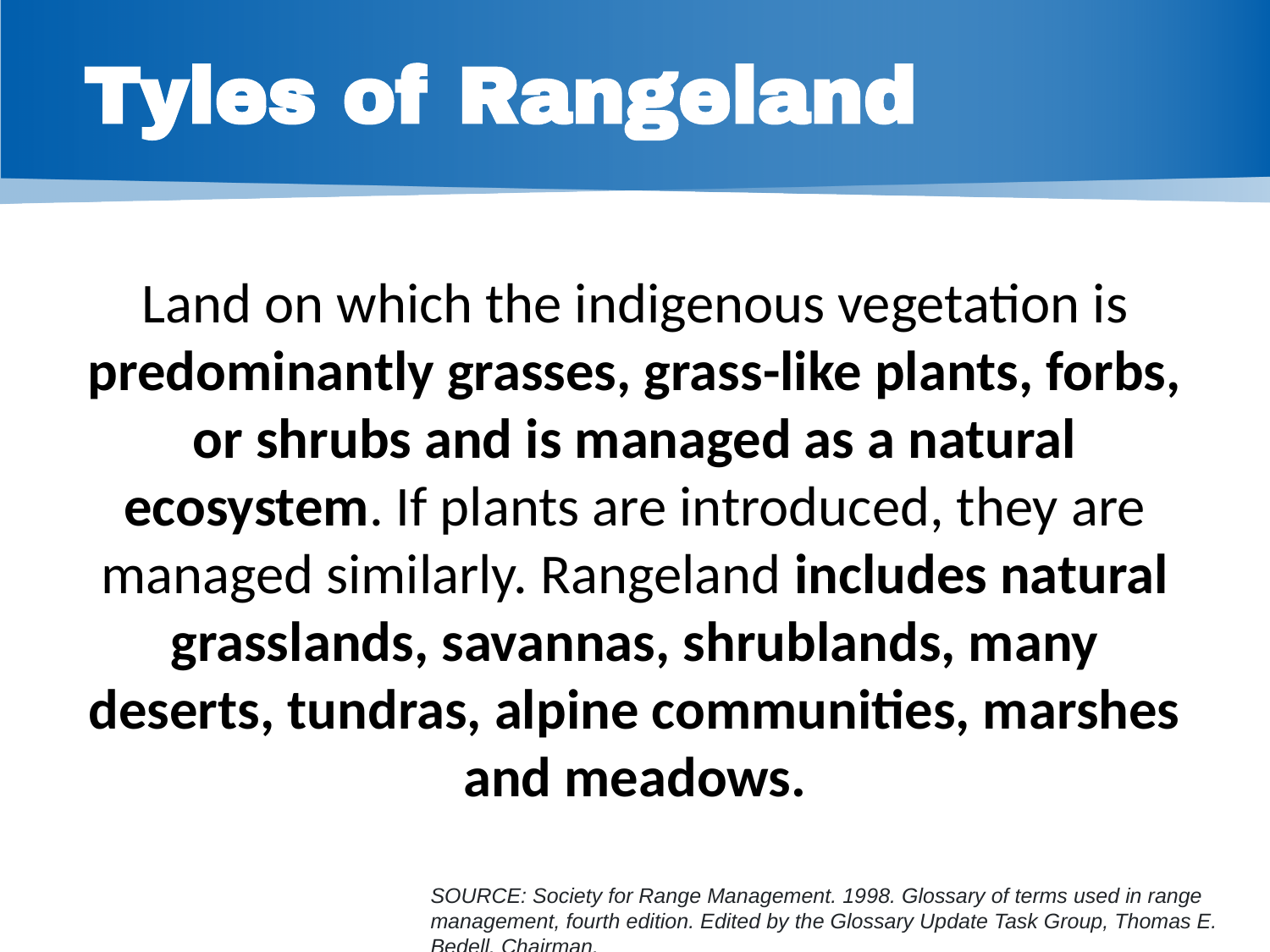

# Tyles of Rangeland
Land on which the indigenous vegetation is predominantly grasses, grass-like plants, forbs, or shrubs and is managed as a natural ecosystem. If plants are introduced, they are managed similarly. Rangeland includes natural grasslands, savannas, shrublands, many deserts, tundras, alpine communities, marshes and meadows.
SOURCE: Society for Range Management. 1998. Glossary of terms used in range management, fourth edition. Edited by the Glossary Update Task Group, Thomas E. Bedell, Chairman.